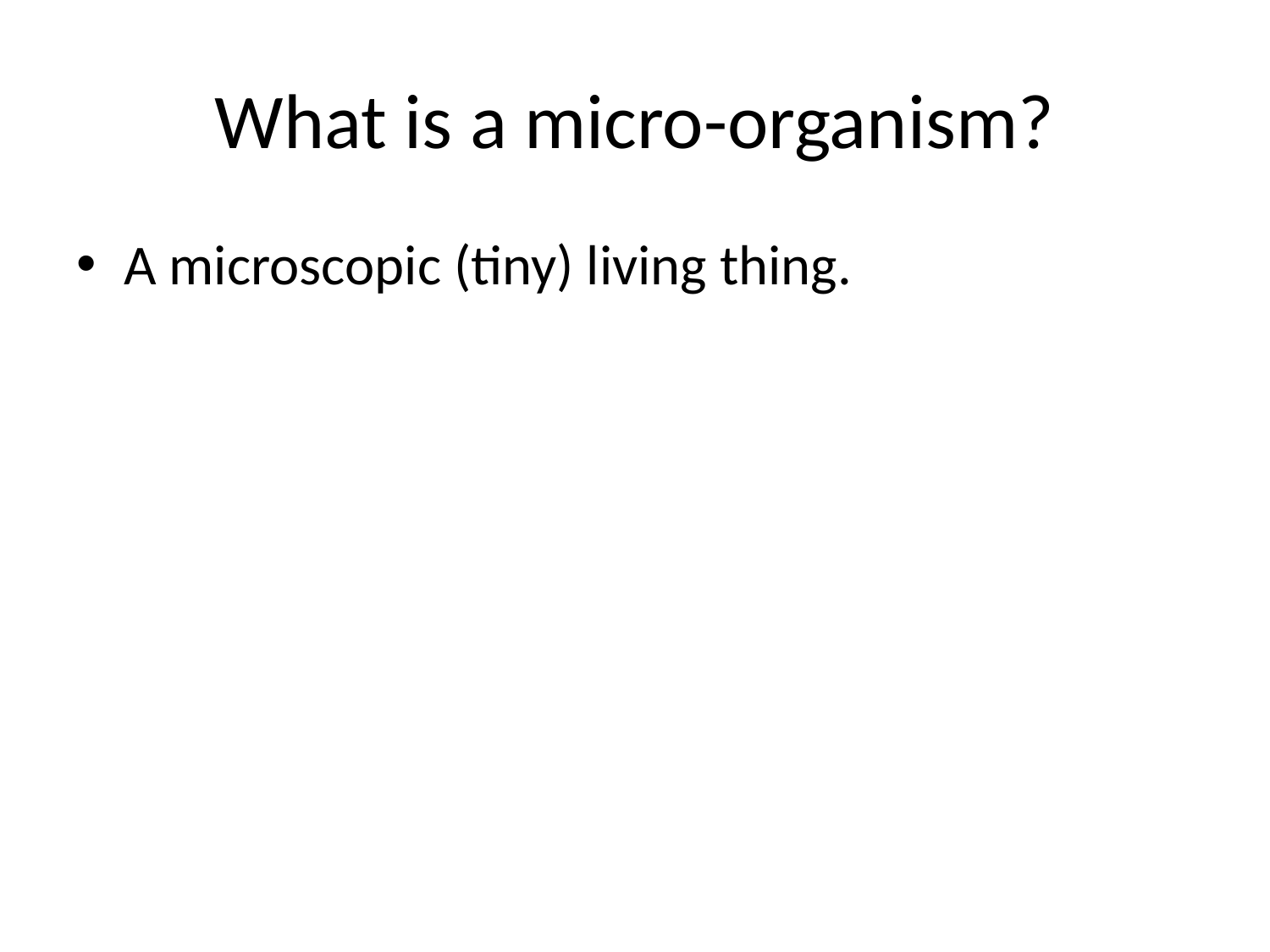

# What is a micro-organism?
A microscopic (tiny) living thing.